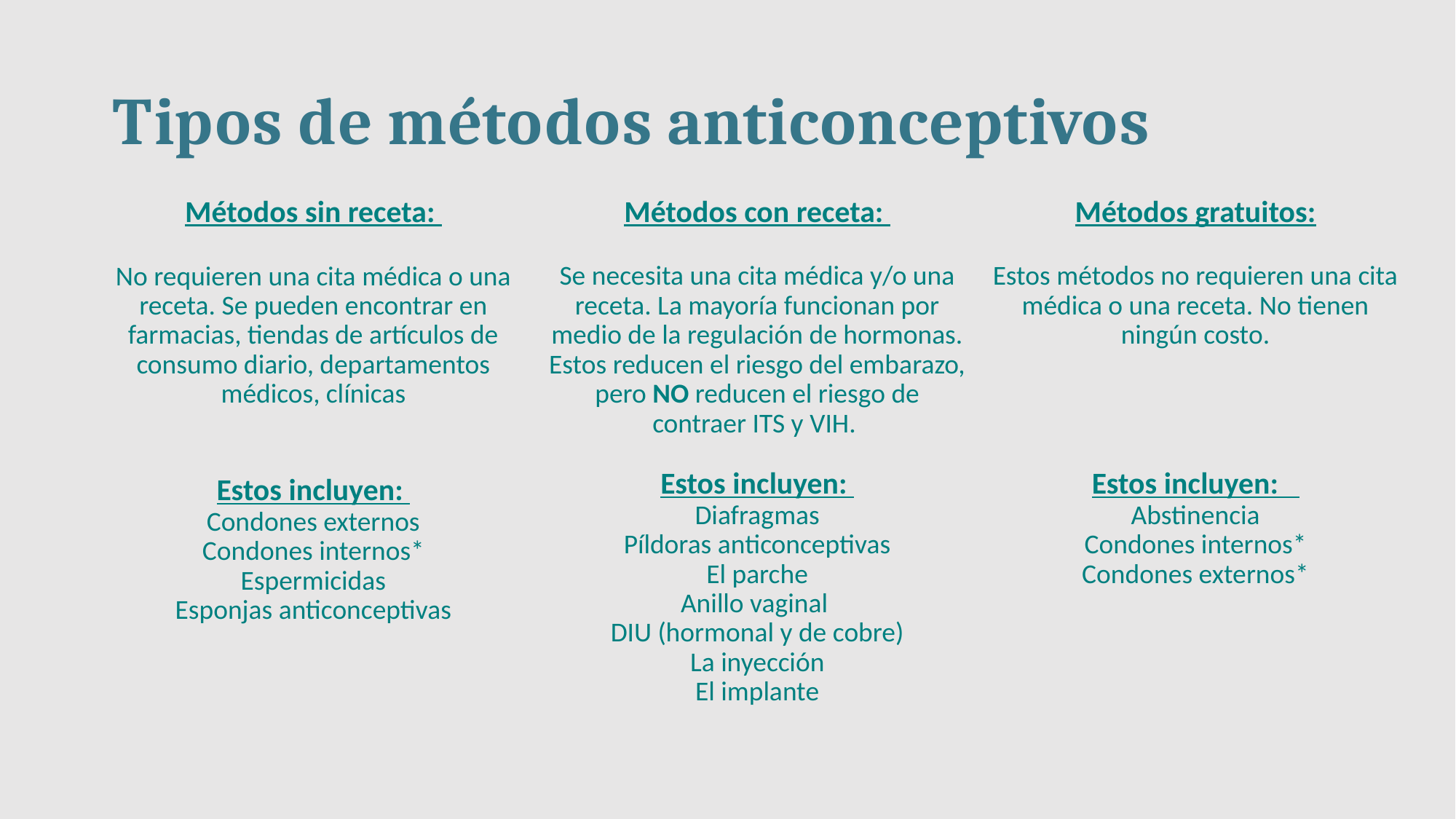

# Tipos de métodos anticonceptivos
Métodos sin receta:

No requieren una cita médica o una receta. Se pueden encontrar en farmacias, tiendas de artículos de consumo diario, departamentos médicos, clínicas

Estos incluyen:
Condones externos
Condones internos*
Espermicidas
Esponjas anticonceptivas
Métodos con receta:

Se necesita una cita médica y/o una receta. La mayoría funcionan por medio de la regulación de hormonas. Estos reducen el riesgo del embarazo, pero NO reducen el riesgo de contraer ITS y VIH.

Estos incluyen:
Diafragmas
Píldoras anticonceptivas
El parche
Anillo vaginal
DIU (hormonal y de cobre)
La inyección
El implante
Métodos gratuitos:

Estos métodos no requieren una cita médica o una receta. No tienen ningún costo.

Estos incluyen:
Abstinencia
Condones internos*
Condones externos*